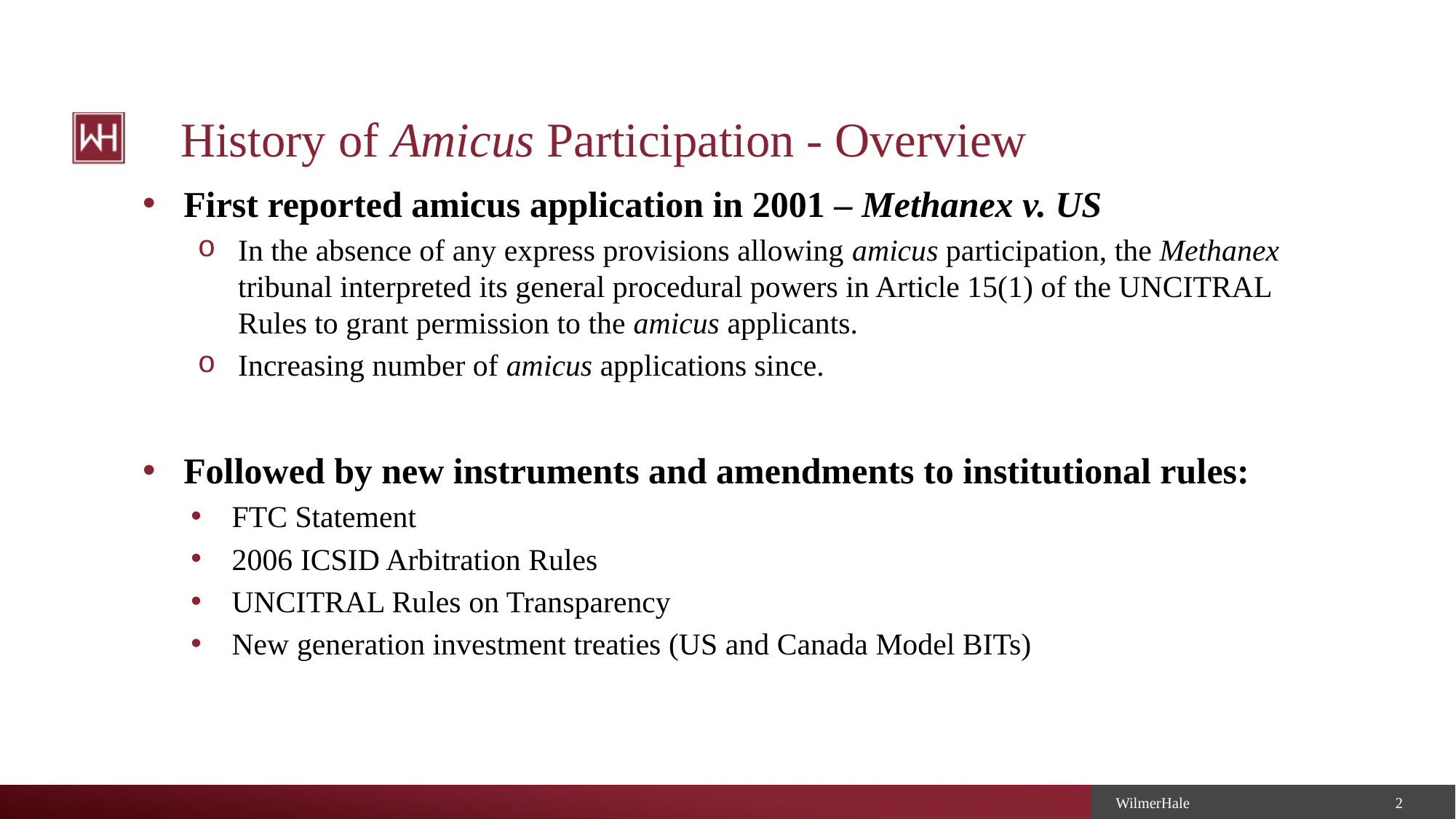

# History of Amicus Participation - Overview
First reported amicus application in 2001 – Methanex v. US
In the absence of any express provisions allowing amicus participation, the Methanex tribunal interpreted its general procedural powers in Article 15(1) of the UNCITRAL Rules to grant permission to the amicus applicants.
Increasing number of amicus applications since.

Followed by new instruments and amendments to institutional rules:
FTC Statement
2006 ICSID Arbitration Rules
UNCITRAL Rules on Transparency
New generation investment treaties (US and Canada Model BITs)

2